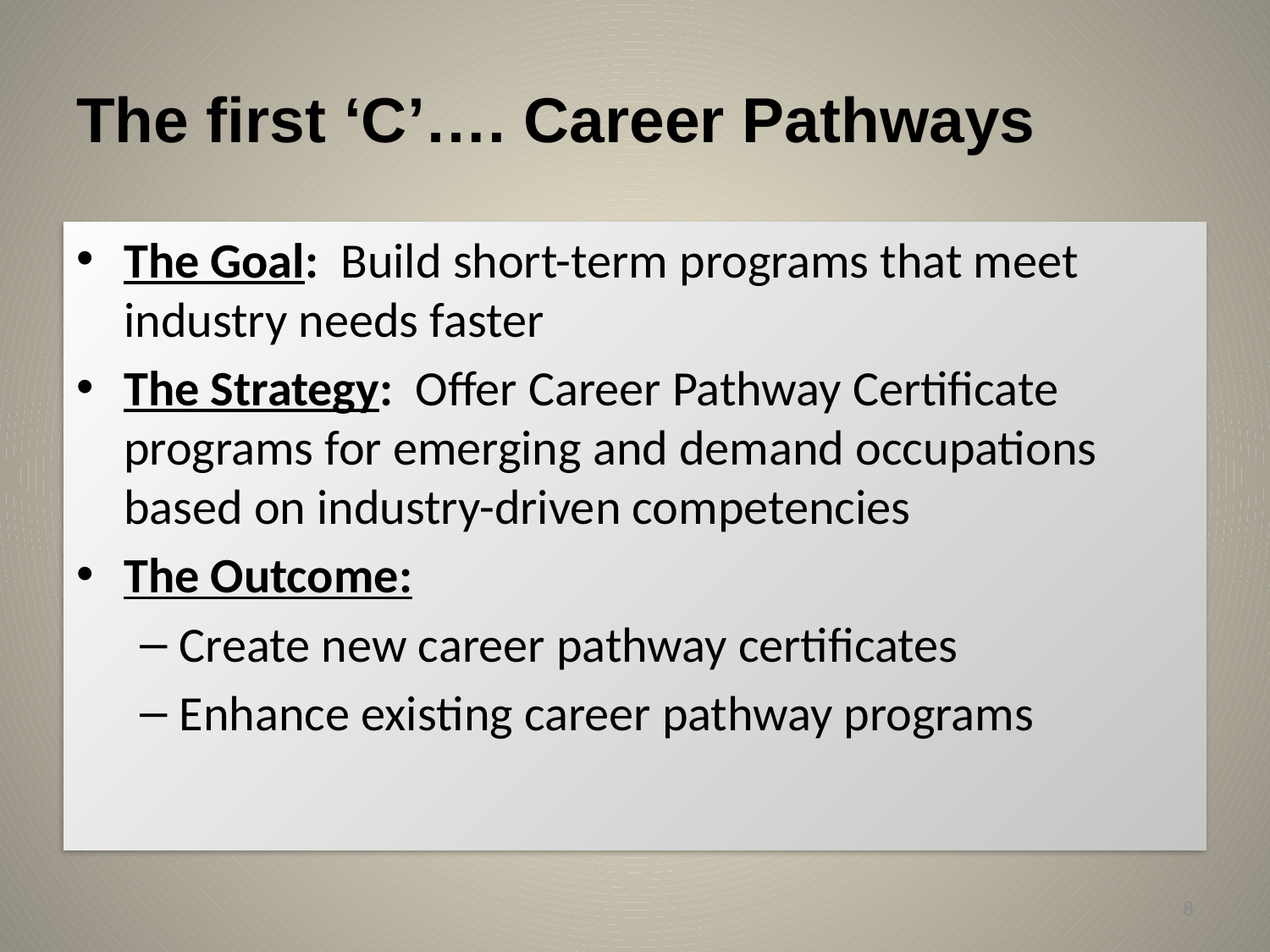

# The first ‘C’…. Career Pathways
The Goal:  Build short-term programs that meet industry needs faster
The Strategy:  Offer Career Pathway Certificate programs for emerging and demand occupations based on industry-driven competencies
The Outcome:
Create new career pathway certificates
Enhance existing career pathway programs

8